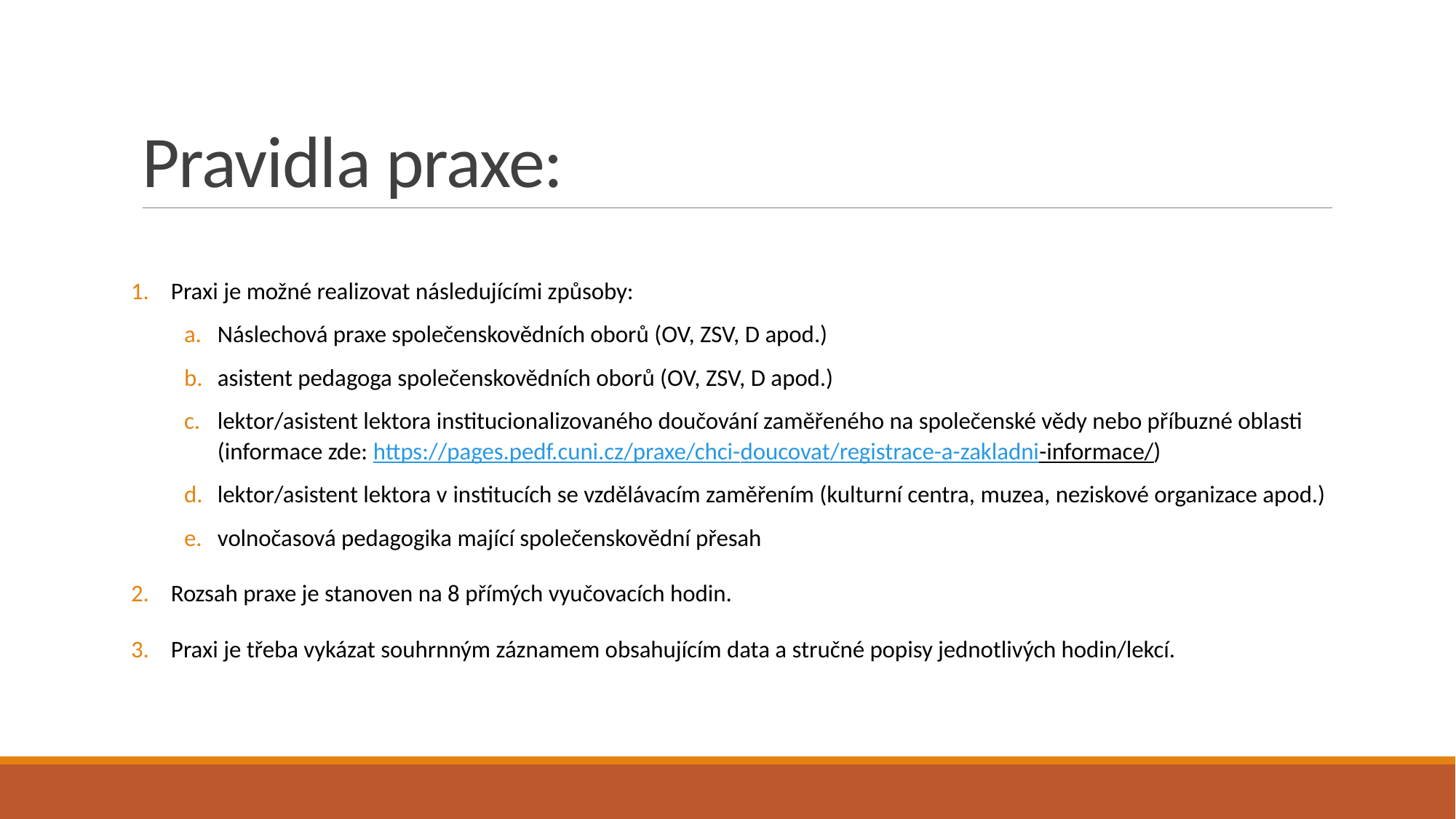

# Pravidla praxe:

Praxi je možné realizovat následujícími způsoby:
Náslechová praxe společenskovědních oborů (OV, ZSV, D apod.)
asistent pedagoga společenskovědních oborů (OV, ZSV, D apod.)
lektor/asistent lektora institucionalizovaného doučování zaměřeného na společenské vědy nebo příbuzné oblasti (informace zde: https://pages.pedf.cuni.cz/praxe/chci-doucovat/registrace-a-zakladni-informace/)
lektor/asistent lektora v institucích se vzdělávacím zaměřením (kulturní centra, muzea, neziskové organizace apod.)
volnočasová pedagogika mající společenskovědní přesah
Rozsah praxe je stanoven na 8 přímých vyučovacích hodin.
Praxi je třeba vykázat souhrnným záznamem obsahujícím data a stručné popisy jednotlivých hodin/lekcí.